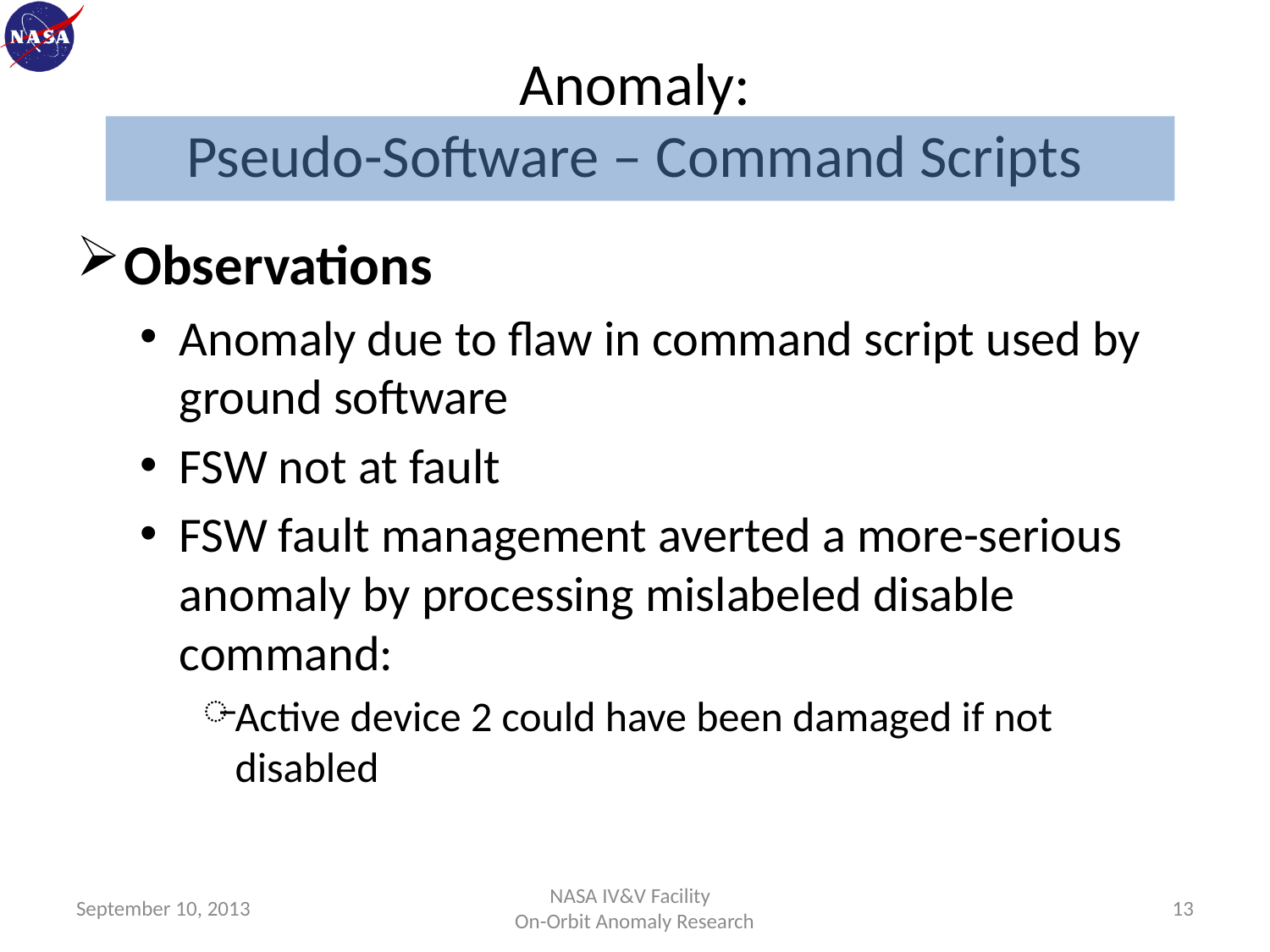

# Anomaly: Pseudo-Software – Command Scripts

Observations
Anomaly due to flaw in command script used by ground software
FSW not at fault
FSW fault management averted a more-serious anomaly by processing mislabeled disable command:
Active device 2 could have been damaged if not disabled
September 10, 2013
NASA IV&V Facility
On-Orbit Anomaly Research
13